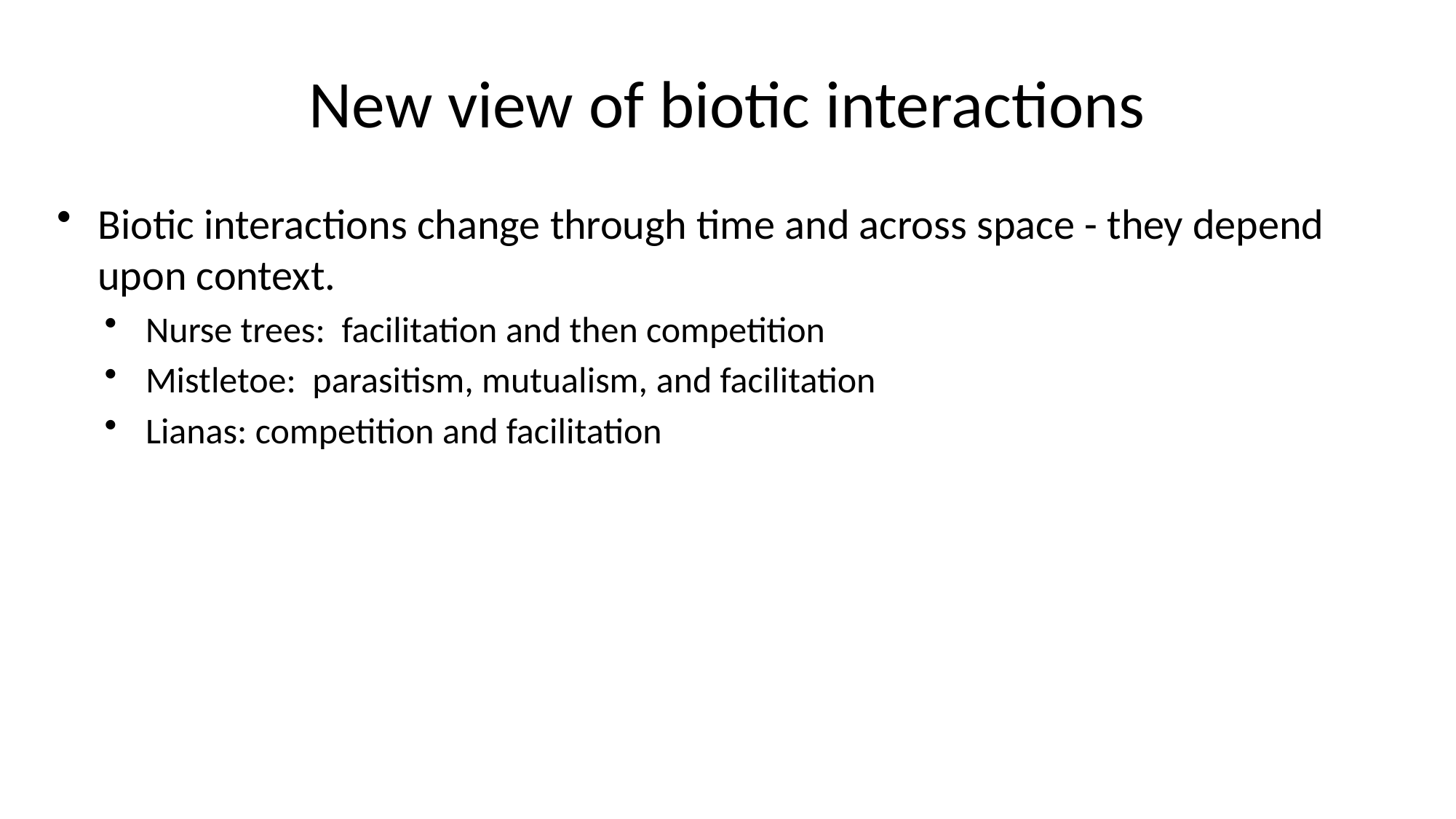

# New view of biotic interactions
Biotic interactions change through time and across space - they depend upon context.
Nurse trees:  facilitation and then competition
Mistletoe:  parasitism, mutualism, and facilitation
Lianas: competition and facilitation